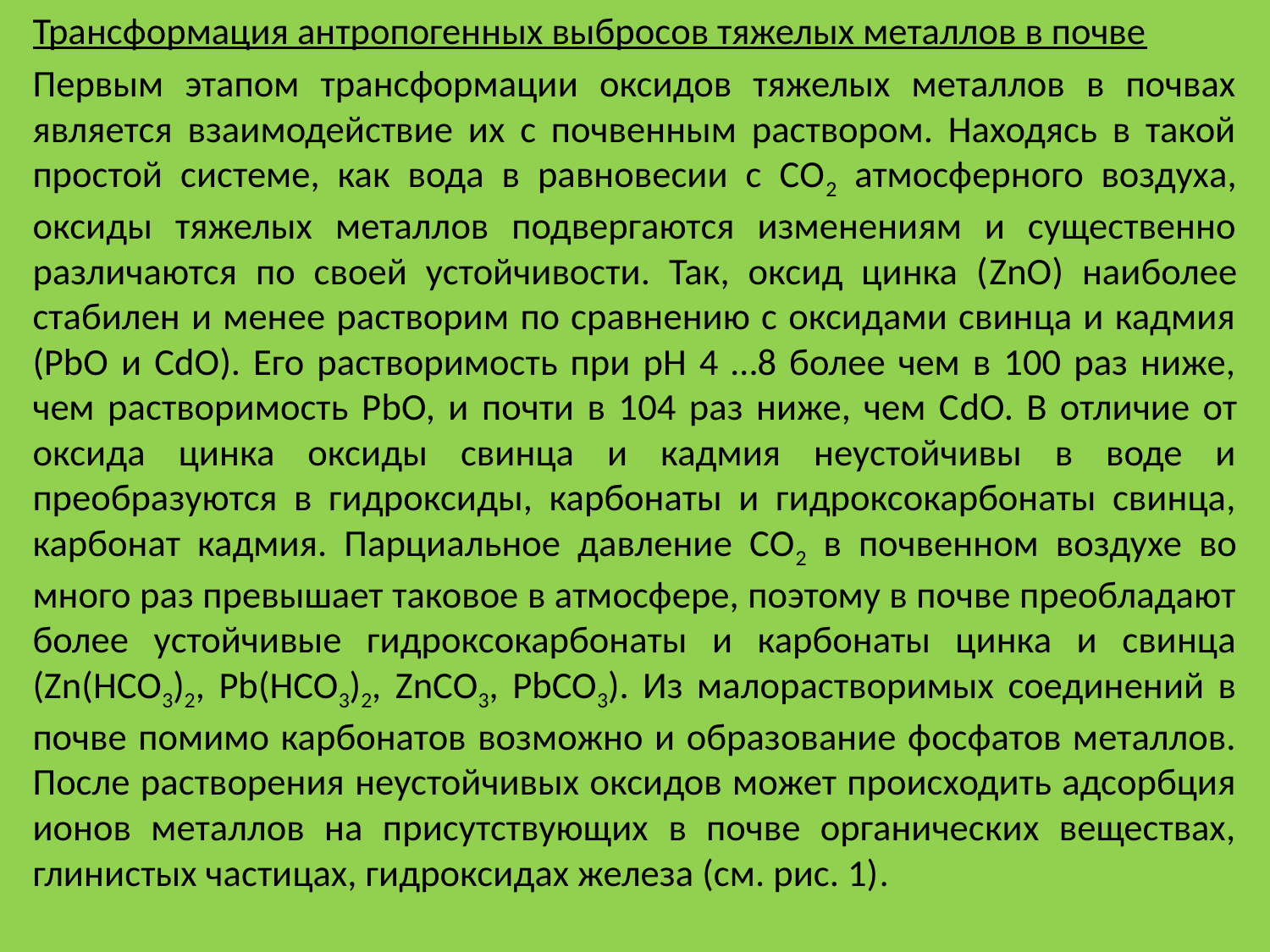

Трансформация антропогенных выбросов тяжелых металлов в почве
Первым этапом трансформации оксидов тяжелых металлов в почвах является взаимодействие их с почвенным раствором. Находясь в такой простой системе, как вода в равновесии с СО2 атмосферного воздуха, оксиды тяжелых металлов подвергаются изменениям и существенно различаются по своей устойчивости. Так, оксид цинка (ZnO) наиболее стабилен и менее растворим по сравнению с оксидами свинца и кадмия (PbO и CdO). Его растворимость при рН 4 …8 более чем в 100 раз ниже, чем растворимость РbО, и почти в 104 раз ниже, чем СdО. В отличие от оксида цинка оксиды свинца и кадмия неустойчивы в воде и преобразуются в гидроксиды, карбонаты и гидроксокарбонаты свинца, карбонат кадмия. Парциальное давление СО2 в почвенном воздухе во много раз превышает таковое в атмосфере, поэтому в почве преобладают более устойчивые гидроксокарбонаты и карбонаты цинка и свинца (Zn(HCO3)2, Pb(HCO3)2, ZnCO3, PbCO3). Из малорастворимых соединений в почве помимо карбонатов возможно и образование фосфатов металлов. После растворения неустойчивых оксидов может происходить адсорбция ионов металлов на присутствующих в почве органических веществах, глинистых частицах, гидроксидах железа (см. рис. 1).